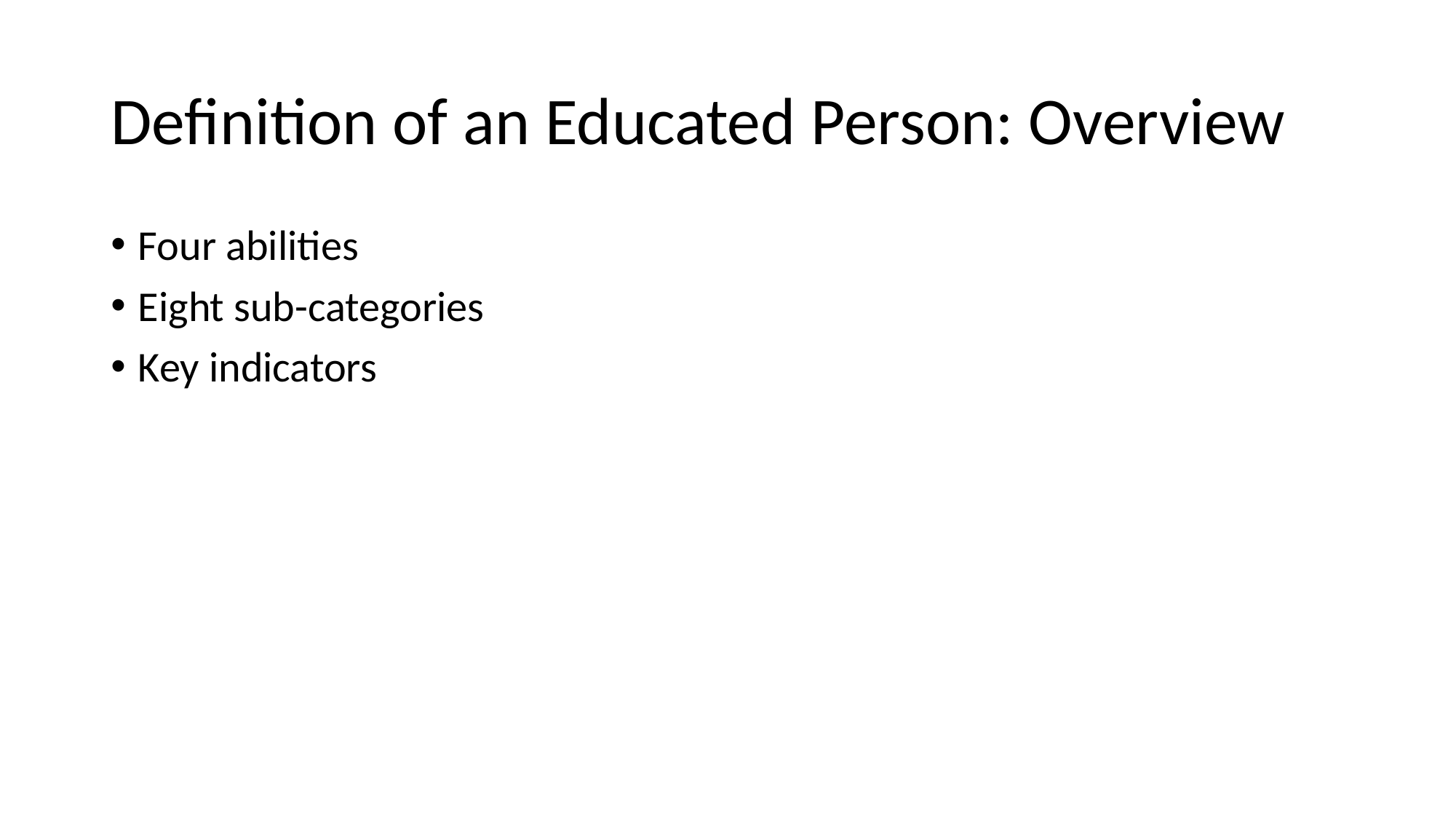

# Definition of an Educated Person: Overview
Four abilities
Eight sub-categories
Key indicators